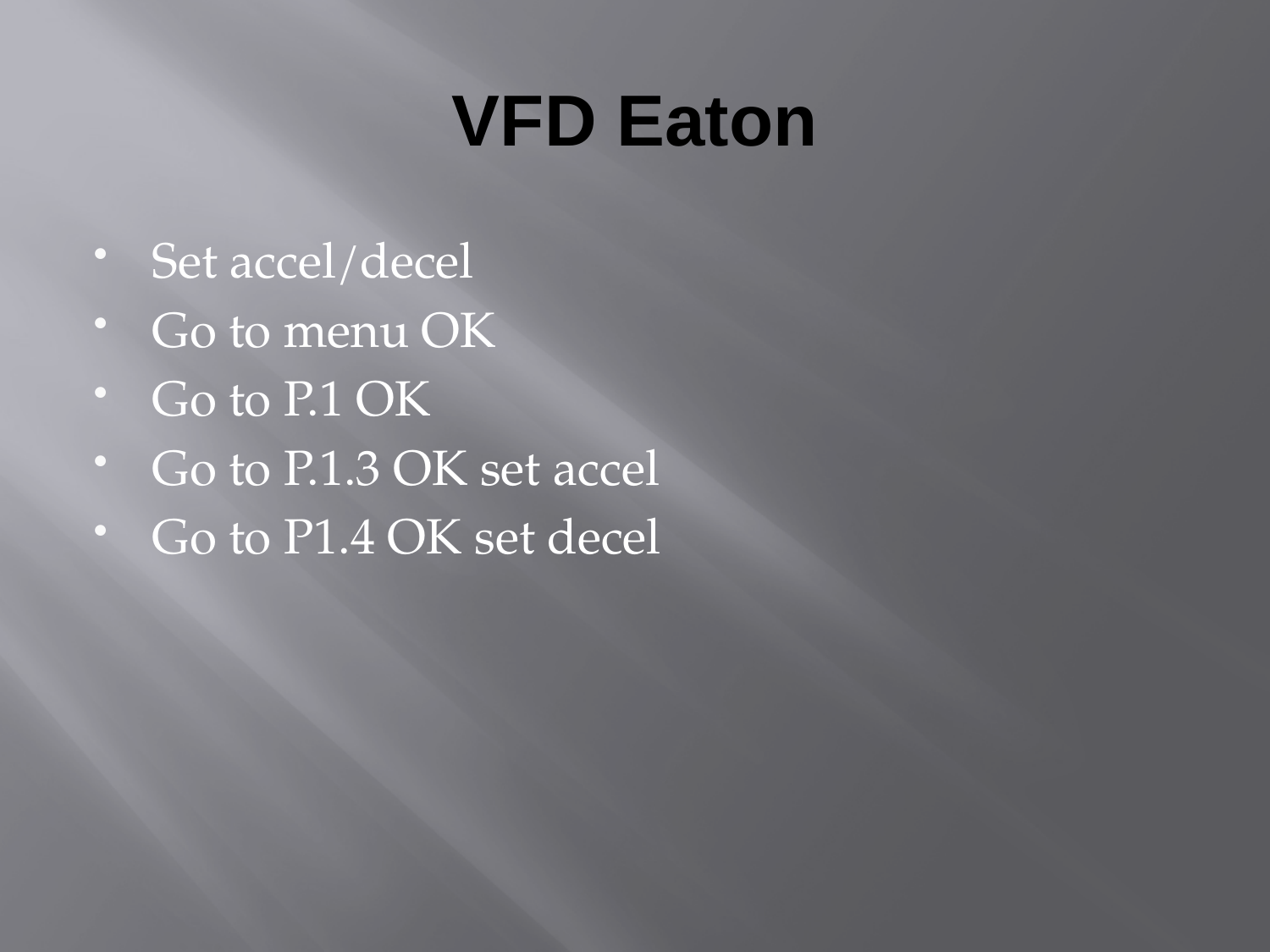

# VFD Eaton
Set accel/decel
Go to menu OK
Go to P.1 OK
Go to P.1.3 OK set accel
Go to P1.4 OK set decel